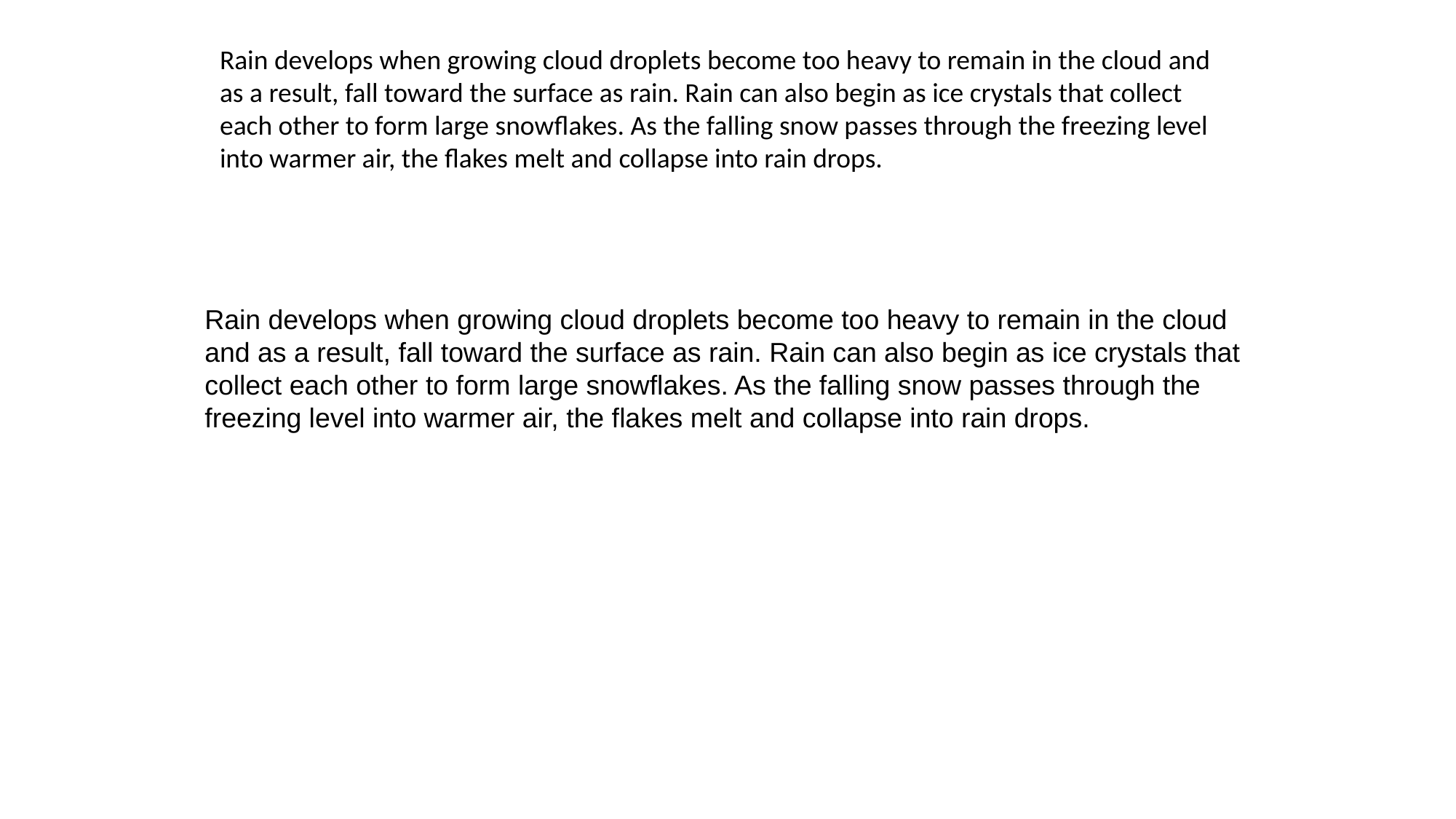

Rain develops when growing cloud droplets become too heavy to remain in the cloud and as a result, fall toward the surface as rain. Rain can also begin as ice crystals that collect each other to form large snowflakes. As the falling snow passes through the freezing level into warmer air, the flakes melt and collapse into rain drops.

Rain develops when growing cloud droplets become too heavy to remain in the cloud and as a result, fall toward the surface as rain. Rain can also begin as ice crystals that collect each other to form large snowflakes. As the falling snow passes through the freezing level into warmer air, the flakes melt and collapse into rain drops.